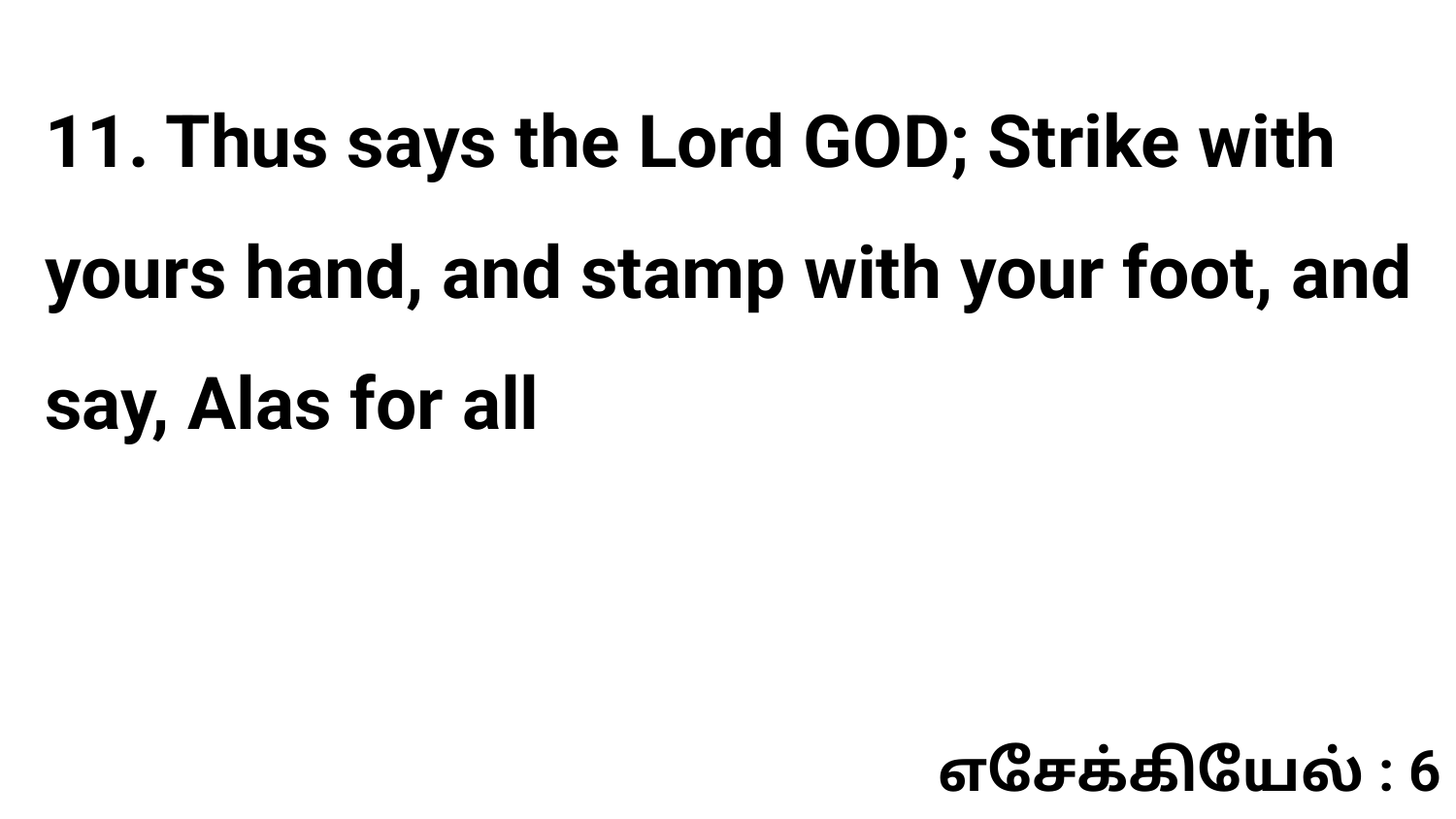

11. Thus says the Lord GOD; Strike with yours hand, and stamp with your foot, and say, Alas for all
எசேக்கியேல் : 6